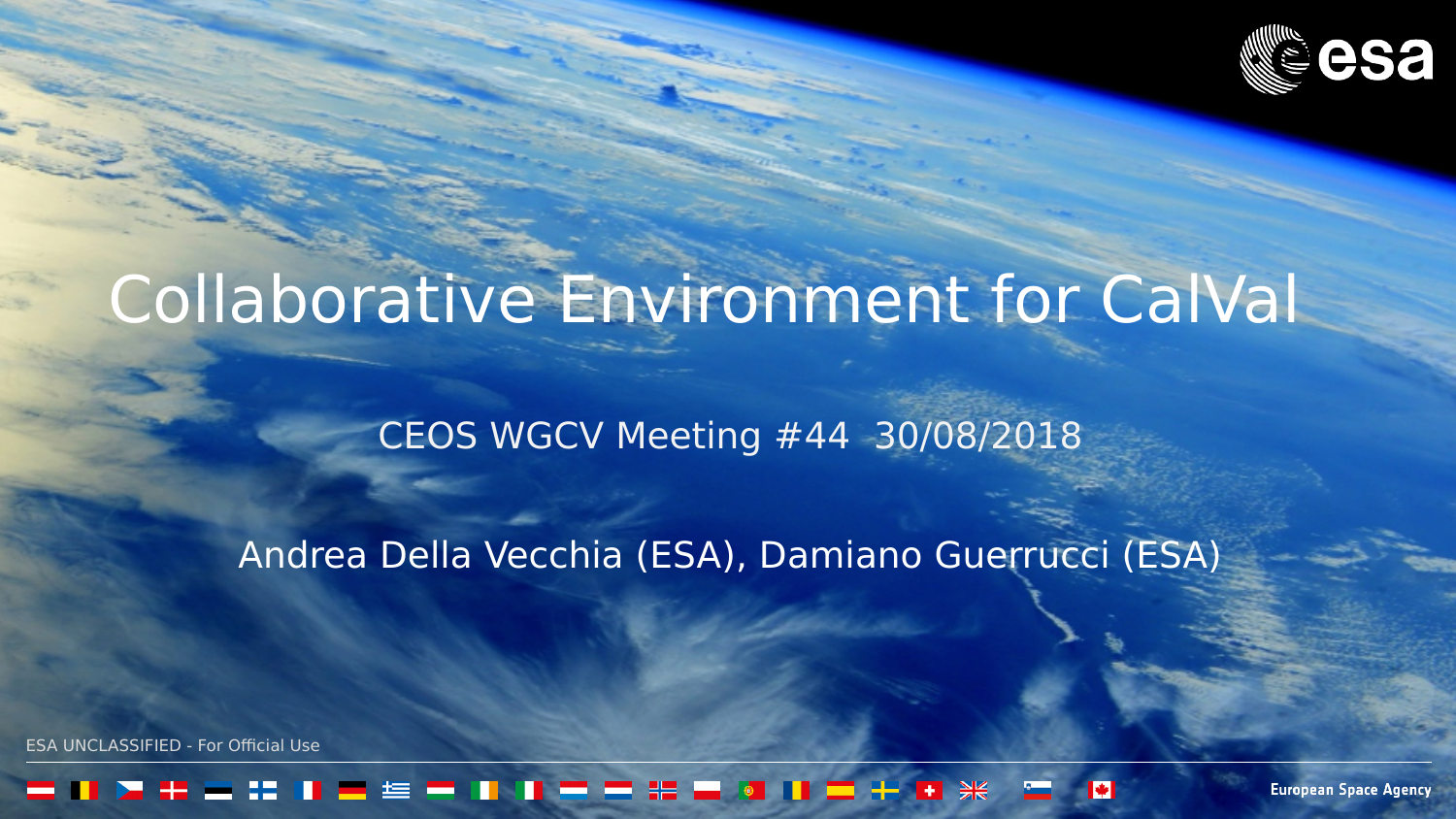

# Collaborative Environment for CalVal

CEOS WGCV Meeting #44  30/08/2018

Andrea Della Vecchia (ESA), Damiano Guerrucci (ESA)